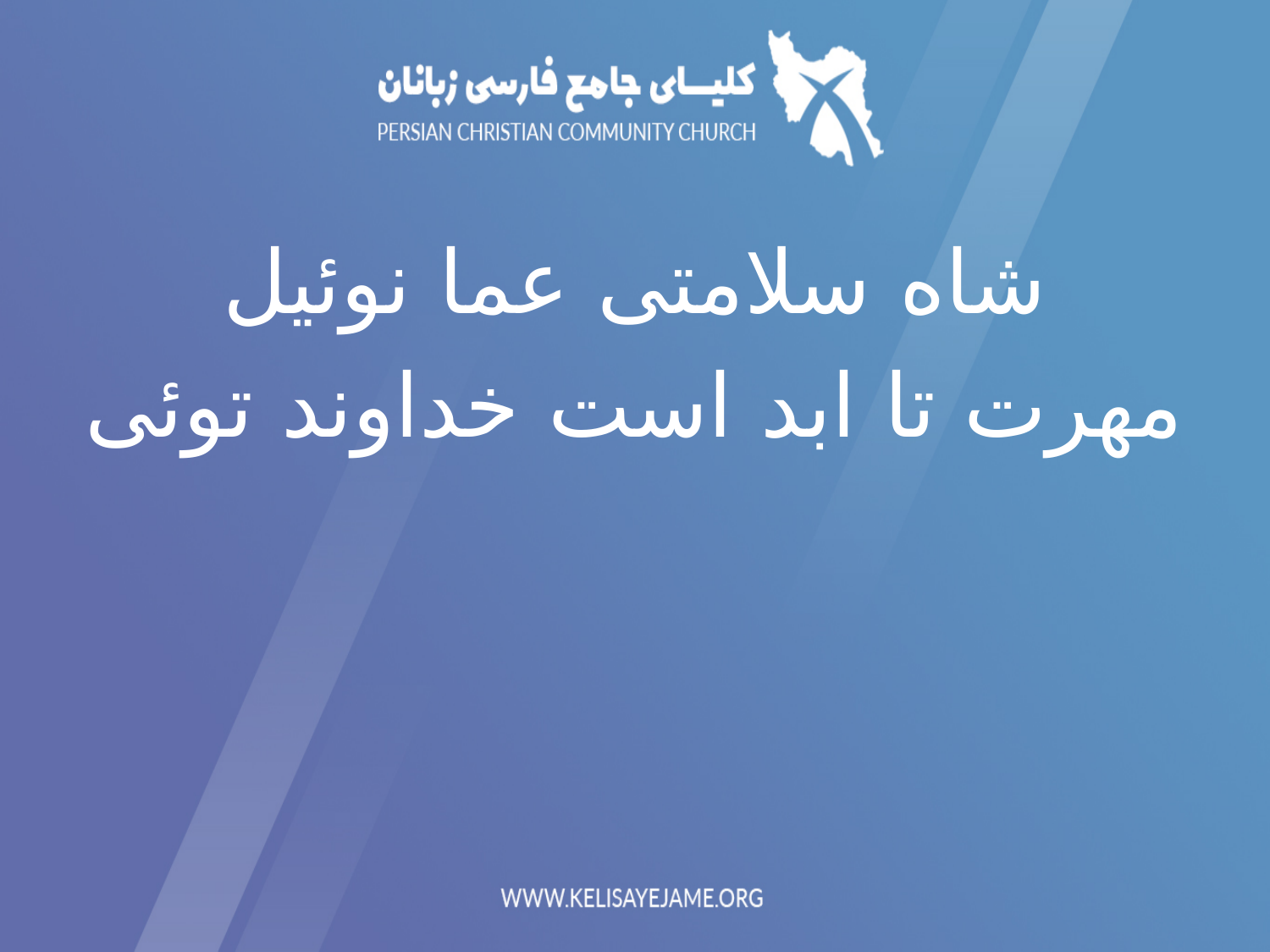

شاه سلامتی عما نوئيل
مهرت تا ابد است خداوند توئی